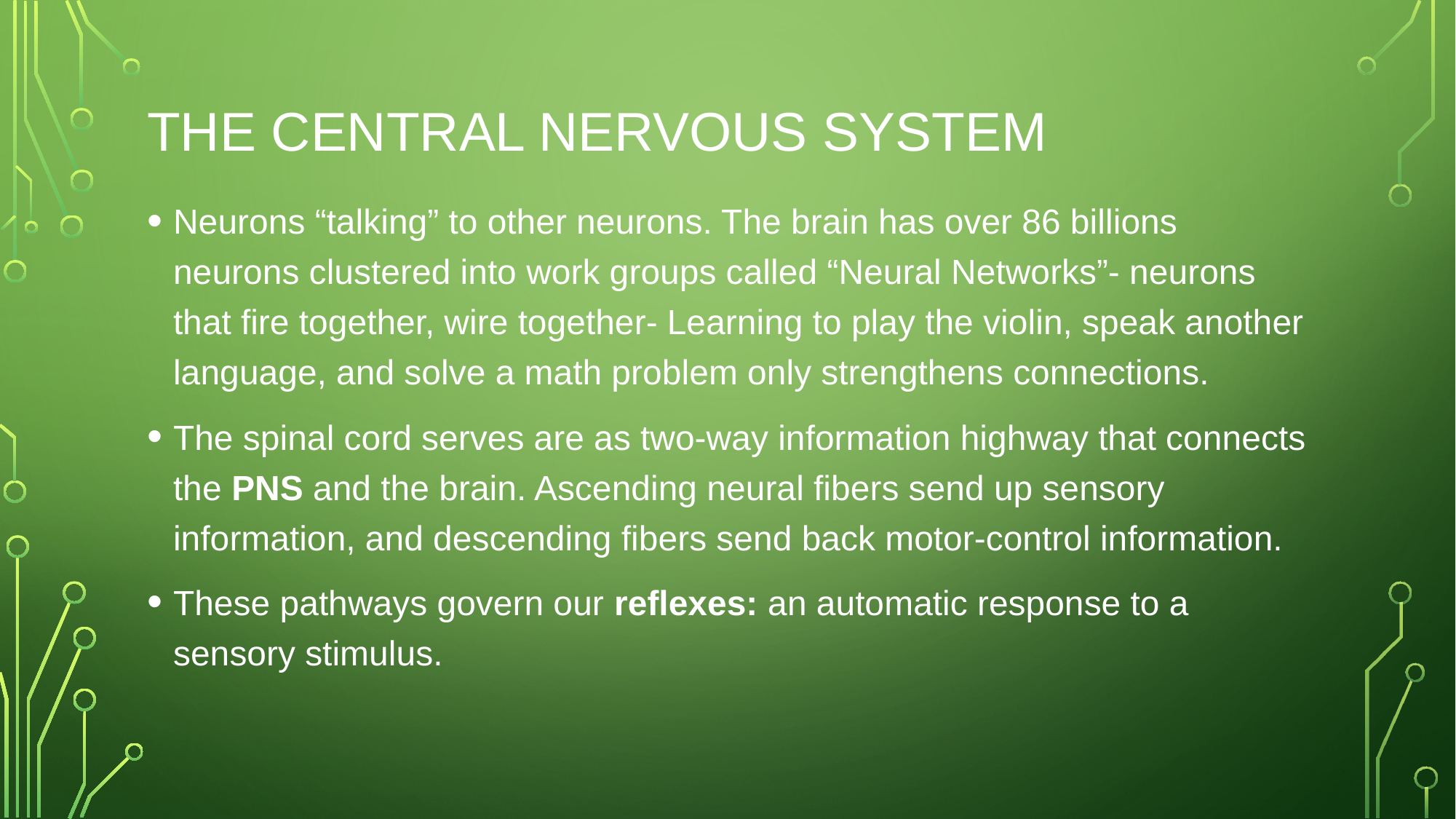

# The Central Nervous System
Neurons “talking” to other neurons. The brain has over 86 billions neurons clustered into work groups called “Neural Networks”- neurons that fire together, wire together- Learning to play the violin, speak another language, and solve a math problem only strengthens connections.
The spinal cord serves are as two-way information highway that connects the PNS and the brain. Ascending neural fibers send up sensory information, and descending fibers send back motor-control information.
These pathways govern our reflexes: an automatic response to a sensory stimulus.